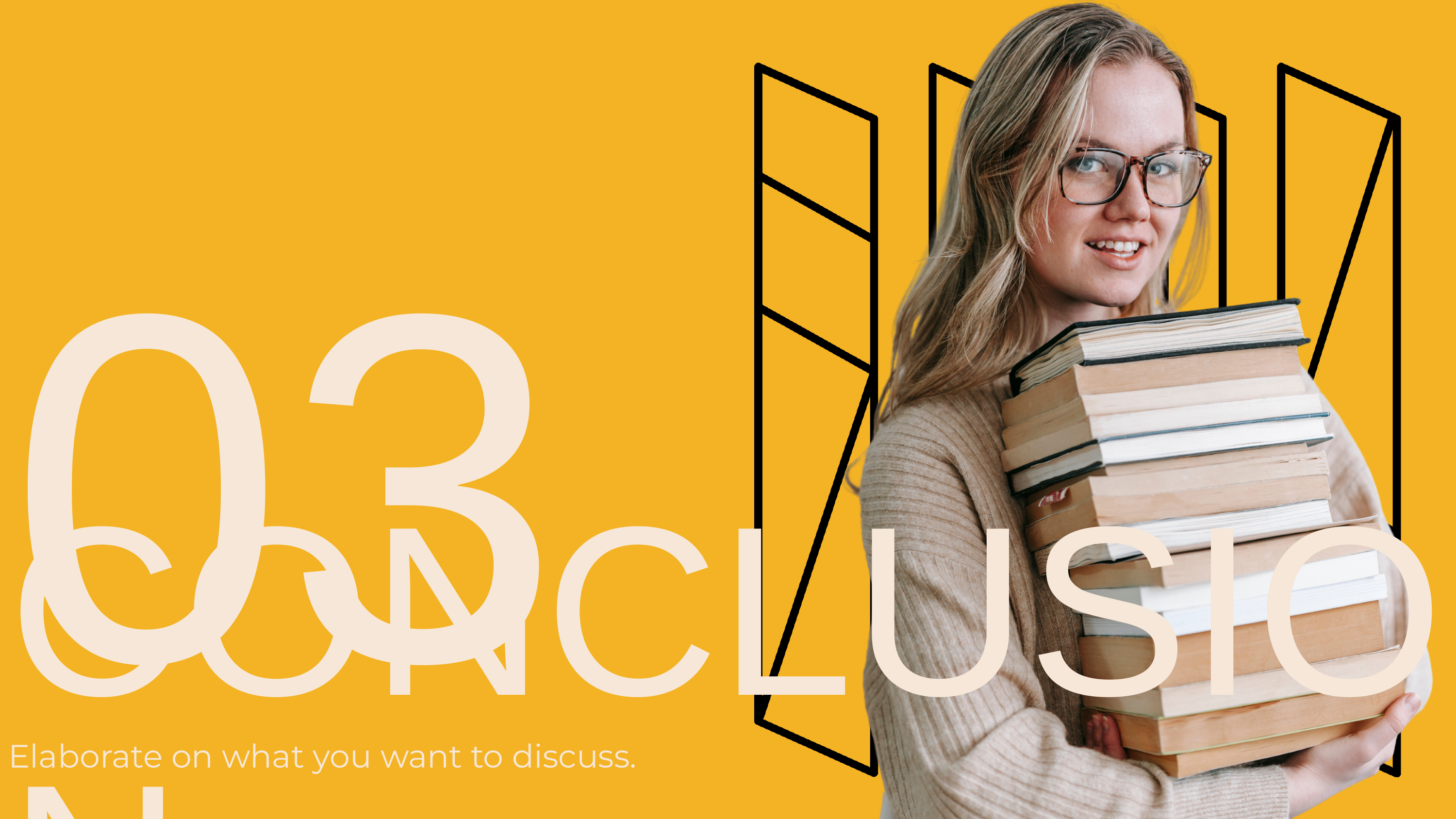

03

CONCLUSION
Elaborate on what you want to discuss.